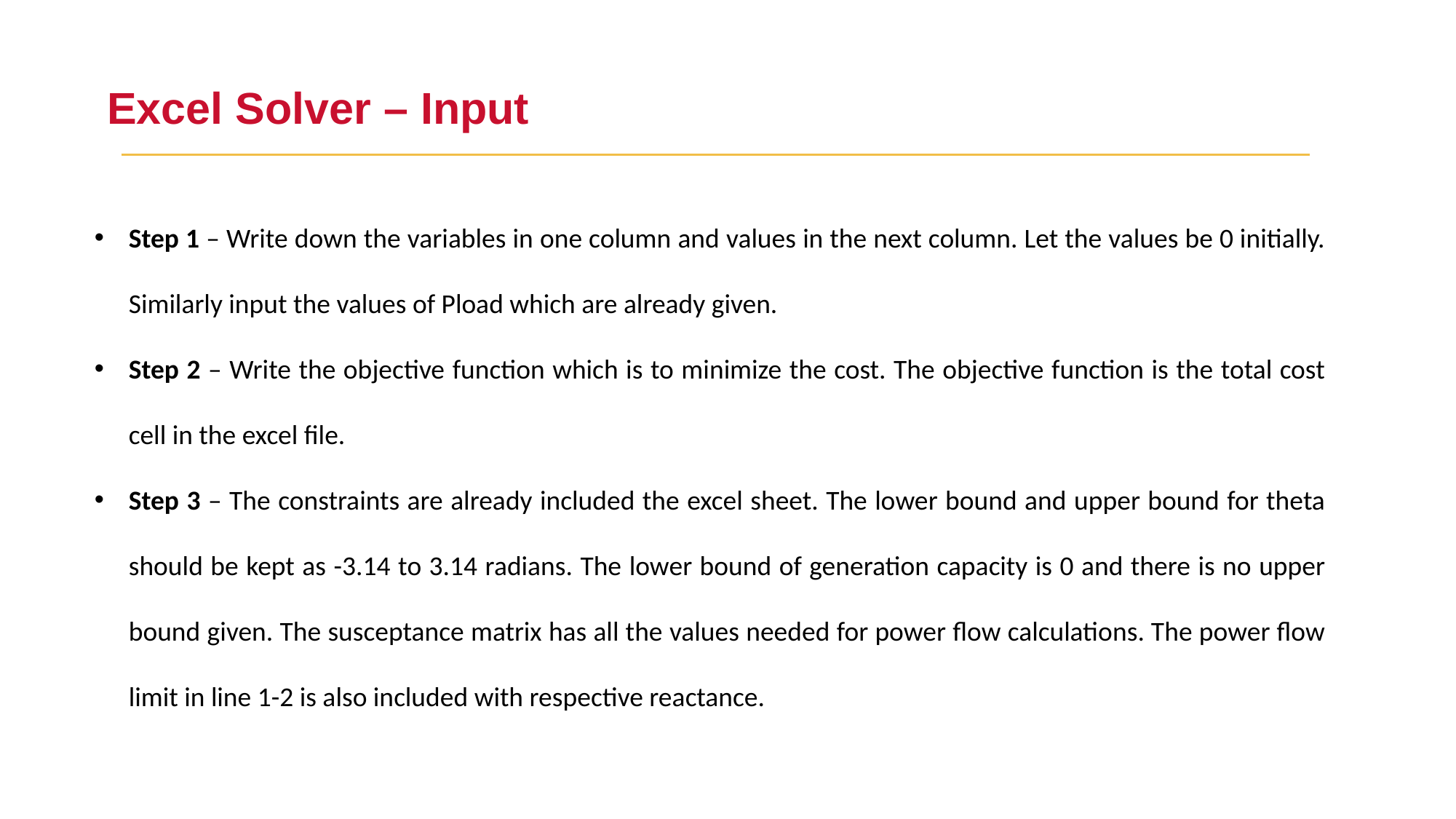

Excel Solver – Input
Step 1 – Write down the variables in one column and values in the next column. Let the values be 0 initially. Similarly input the values of Pload which are already given.
Step 2 – Write the objective function which is to minimize the cost. The objective function is the total cost cell in the excel file.
Step 3 – The constraints are already included the excel sheet. The lower bound and upper bound for theta should be kept as -3.14 to 3.14 radians. The lower bound of generation capacity is 0 and there is no upper bound given. The susceptance matrix has all the values needed for power flow calculations. The power flow limit in line 1-2 is also included with respective reactance.